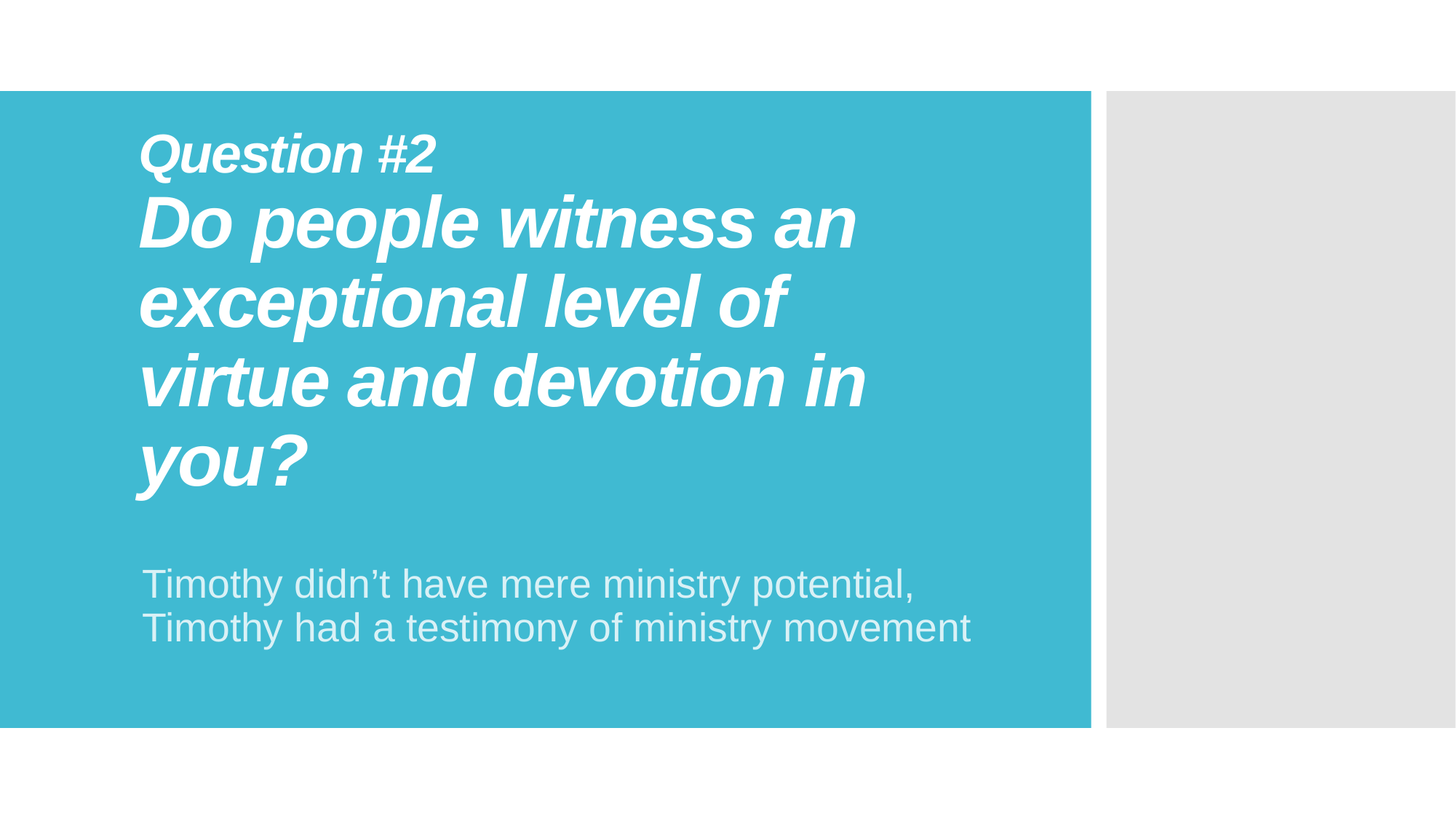

# Question #2 Do people witness an exceptional level of virtue and devotion in you?
Timothy didn’t have mere ministry potential, Timothy had a testimony of ministry movement